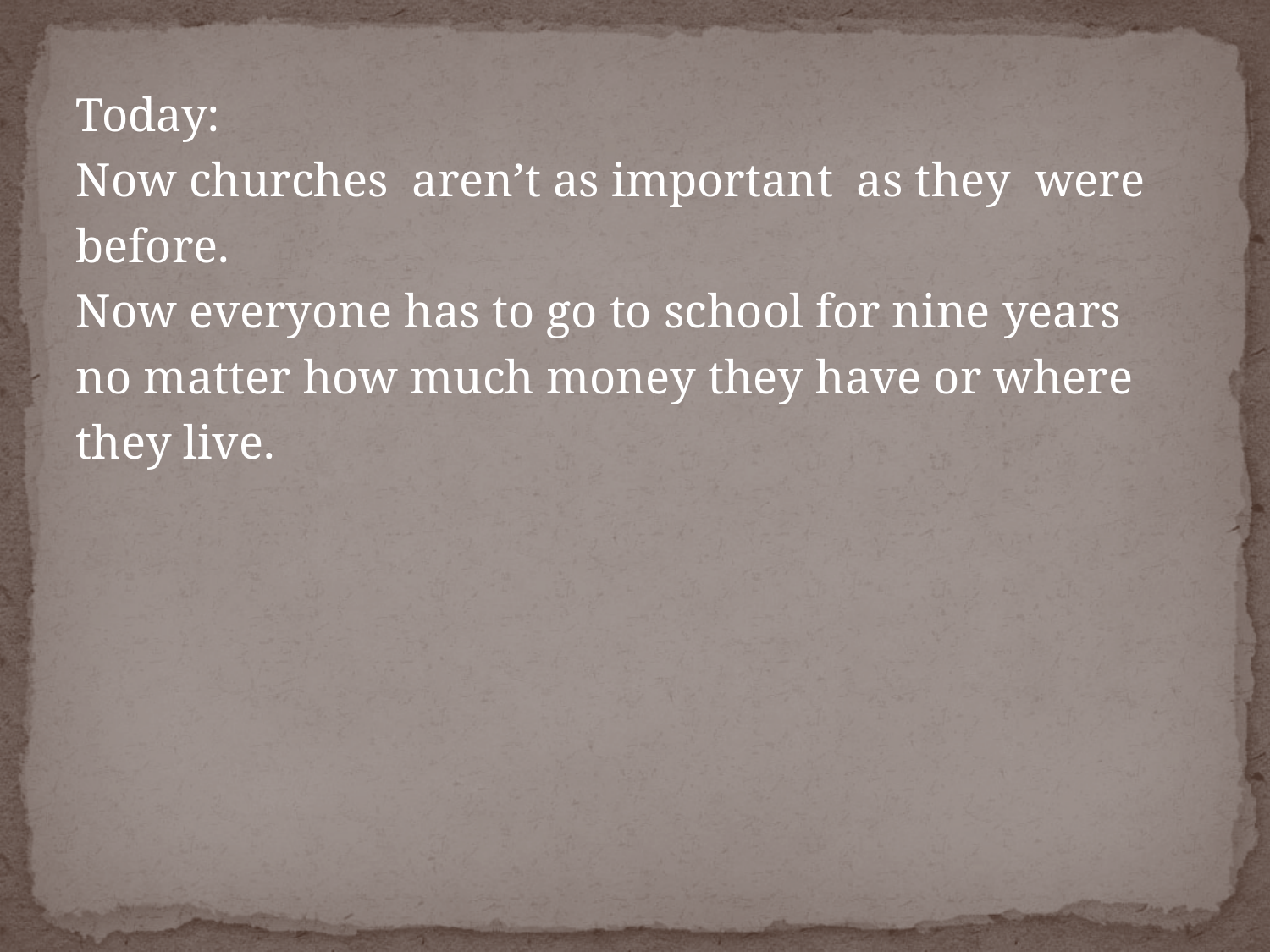

Today:
Now churches  aren’t as important  as they  were
before.
Now everyone has to go to school for nine years
no matter how much money they have or where
they live.